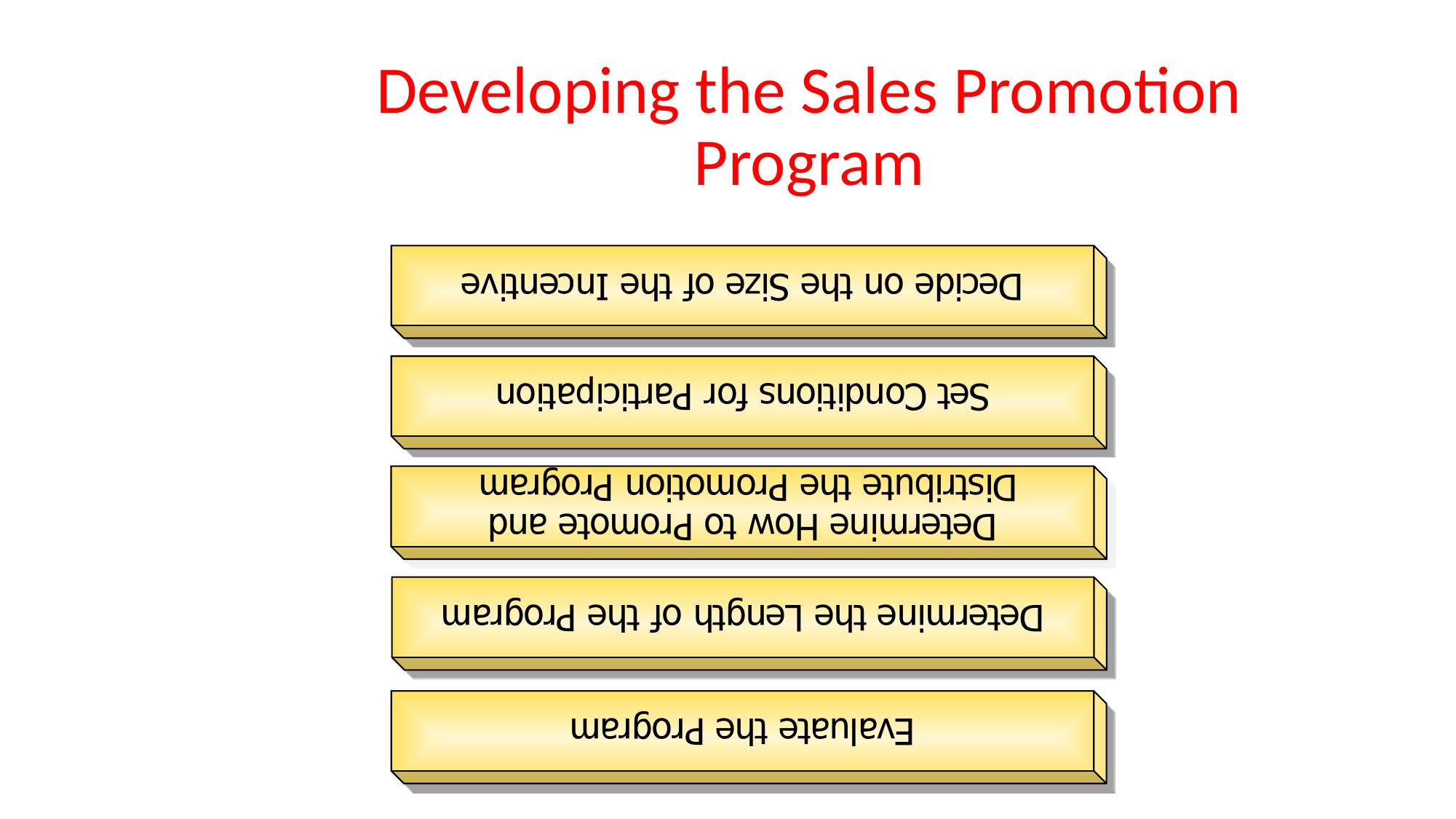

Decide on the Size of the Incentive
# Developing the Sales Promotion Program
Set Conditions for Participation
Determine How to Promote and
Distribute the Promotion Program
Determine the Length of the Program
Evaluate the Program